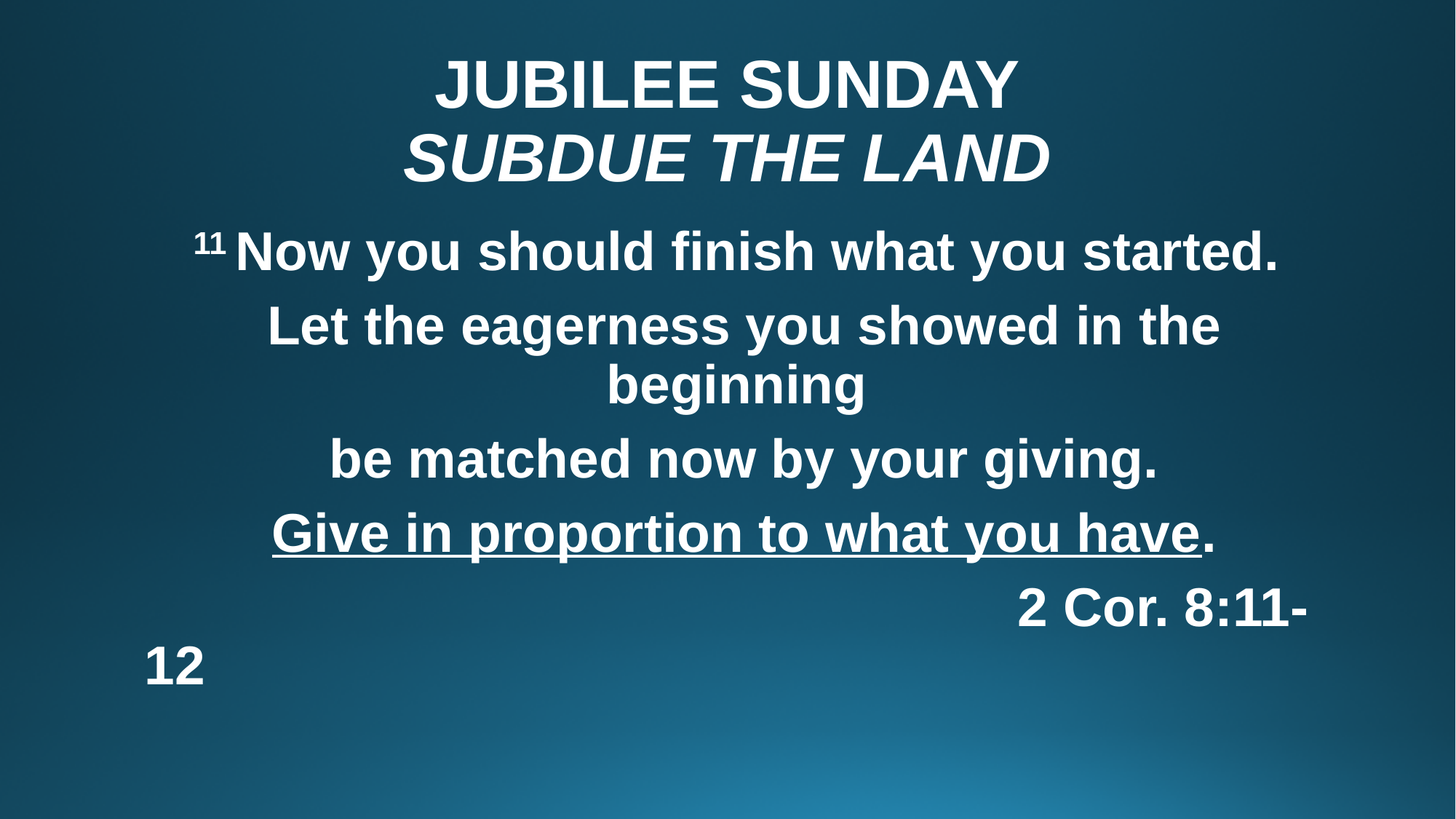

# JUBILEE SUNDAY SUBDUE THE LAND
11 Now you should finish what you started.
Let the eagerness you showed in the beginning
be matched now by your giving.
 Give in proportion to what you have.
								2 Cor. 8:11-12